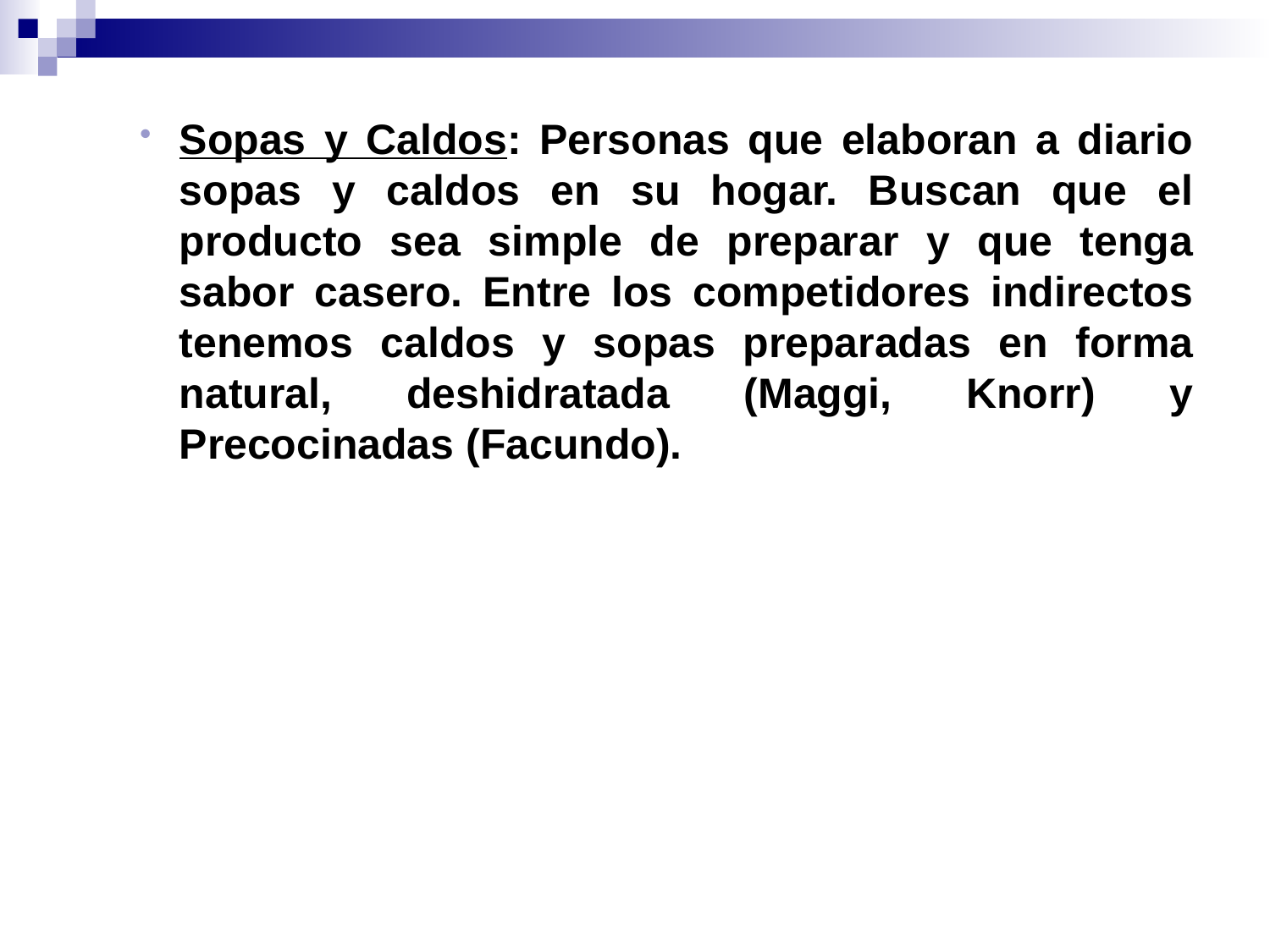

Sopas y Caldos: Personas que elaboran a diario sopas y caldos en su hogar. Buscan que el producto sea simple de preparar y que tenga sabor casero. Entre los competidores indirectos tenemos caldos y sopas preparadas en forma natural, deshidratada (Maggi, Knorr) y Precocinadas (Facundo).